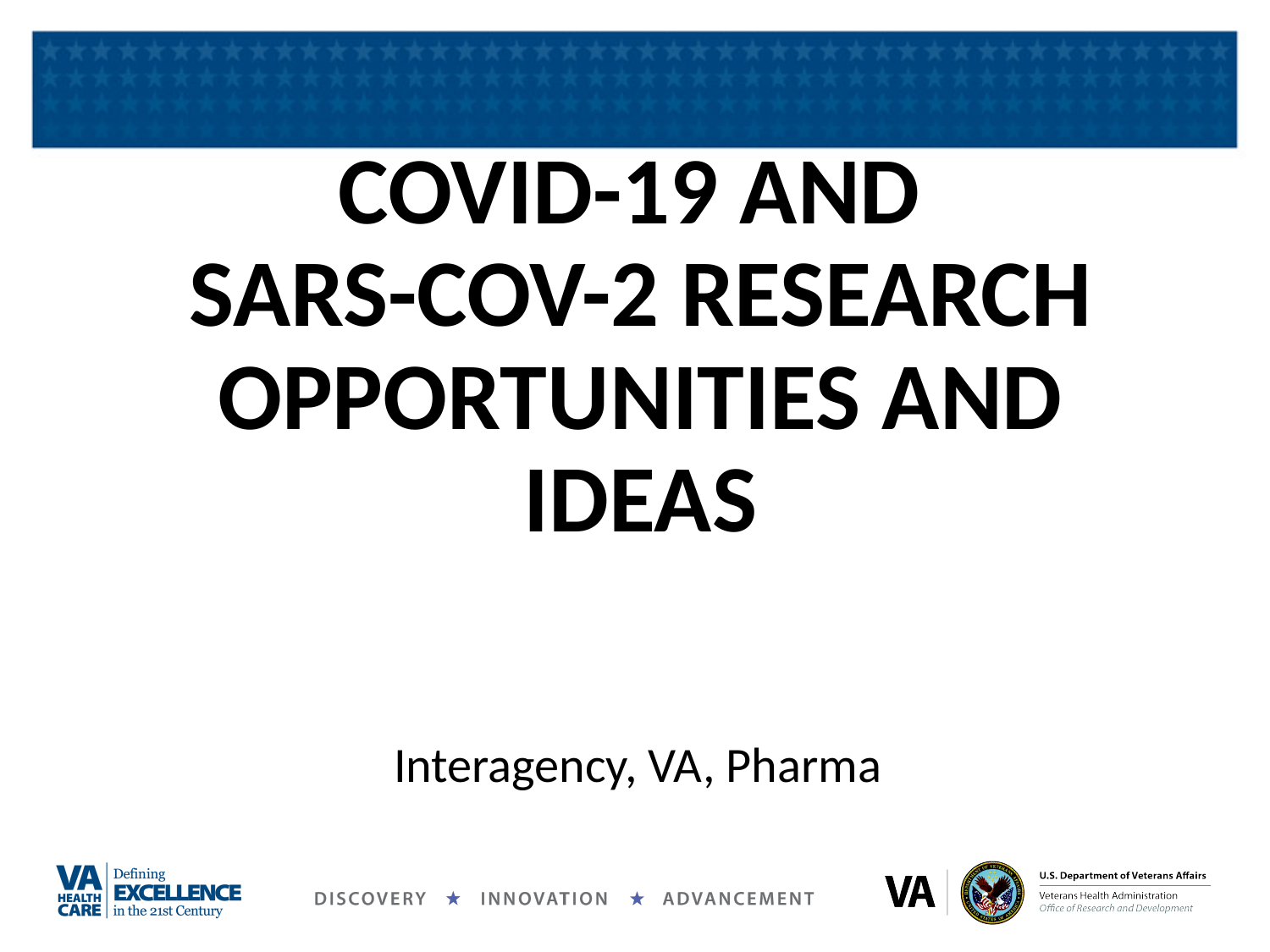

# COVID-19 and SARS-CoV-2 Research Opportunities and Ideas
Interagency, VA, Pharma